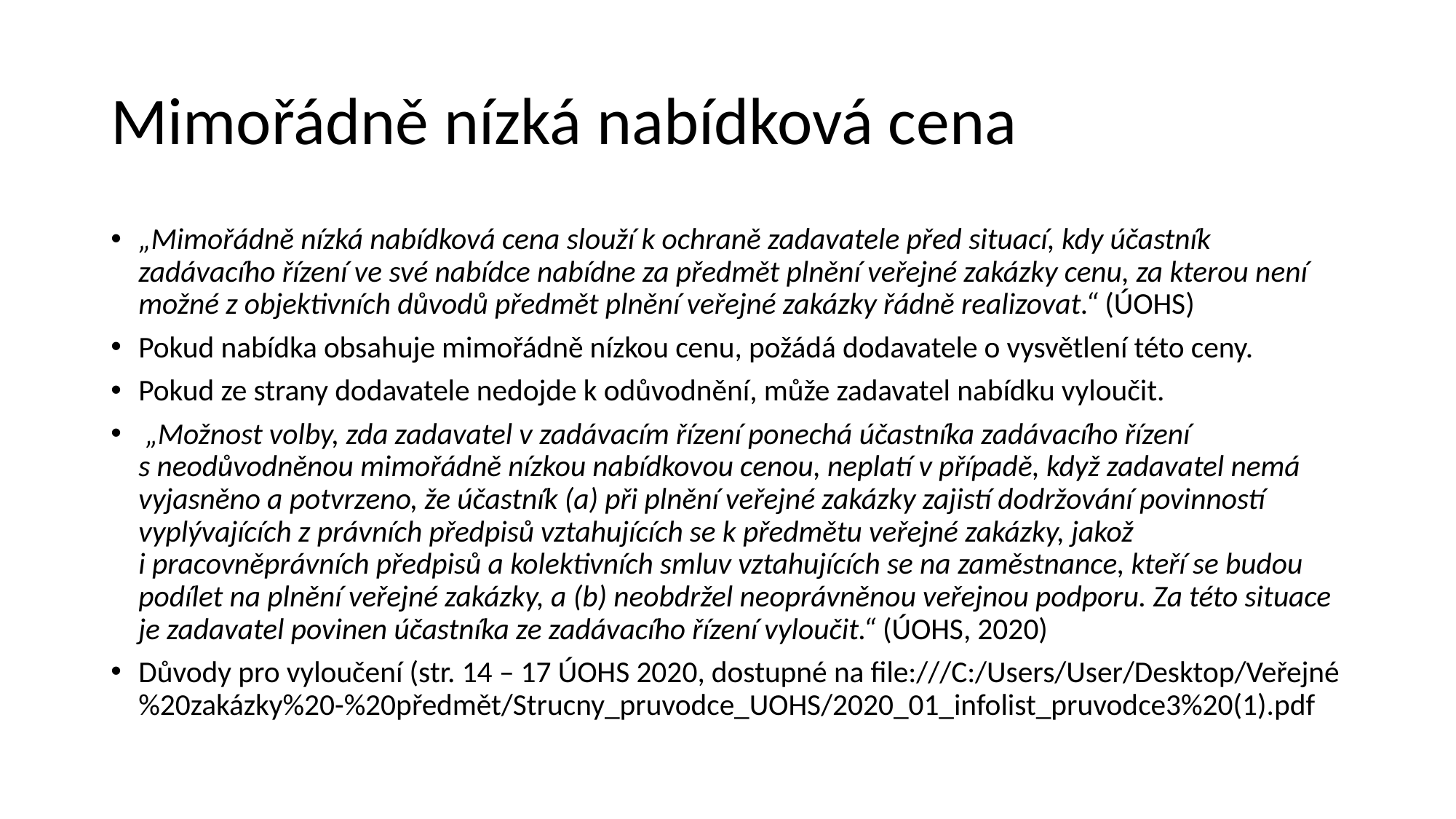

# Mimořádně nízká nabídková cena
„Mimořádně nízká nabídková cena slouží k ochraně zadavatele před situací, kdy účastník zadávacího řízení ve své nabídce nabídne za předmět plnění veřejné zakázky cenu, za kterou není možné z objektivních důvodů předmět plnění veřejné zakázky řádně realizovat.“ (ÚOHS)
Pokud nabídka obsahuje mimořádně nízkou cenu, požádá dodavatele o vysvětlení této ceny.
Pokud ze strany dodavatele nedojde k odůvodnění, může zadavatel nabídku vyloučit.
 „Možnost volby, zda zadavatel v zadávacím řízení ponechá účastníka zadávacího řízení s neodůvodněnou mimořádně nízkou nabídkovou cenou, neplatí v případě, když zadavatel nemá vyjasněno a potvrzeno, že účastník (a) při plnění veřejné zakázky zajistí dodržování povinností vyplývajících z právních předpisů vztahujících se k předmětu veřejné zakázky, jakož i pracovněprávních předpisů a kolektivních smluv vztahujících se na zaměstnance, kteří se budou podílet na plnění veřejné zakázky, a (b) neobdržel neoprávněnou veřejnou podporu. Za této situace je zadavatel povinen účastníka ze zadávacího řízení vyloučit.“ (ÚOHS, 2020)
Důvody pro vyloučení (str. 14 – 17 ÚOHS 2020, dostupné na file:///C:/Users/User/Desktop/Veřejné%20zakázky%20-%20předmět/Strucny_pruvodce_UOHS/2020_01_infolist_pruvodce3%20(1).pdf